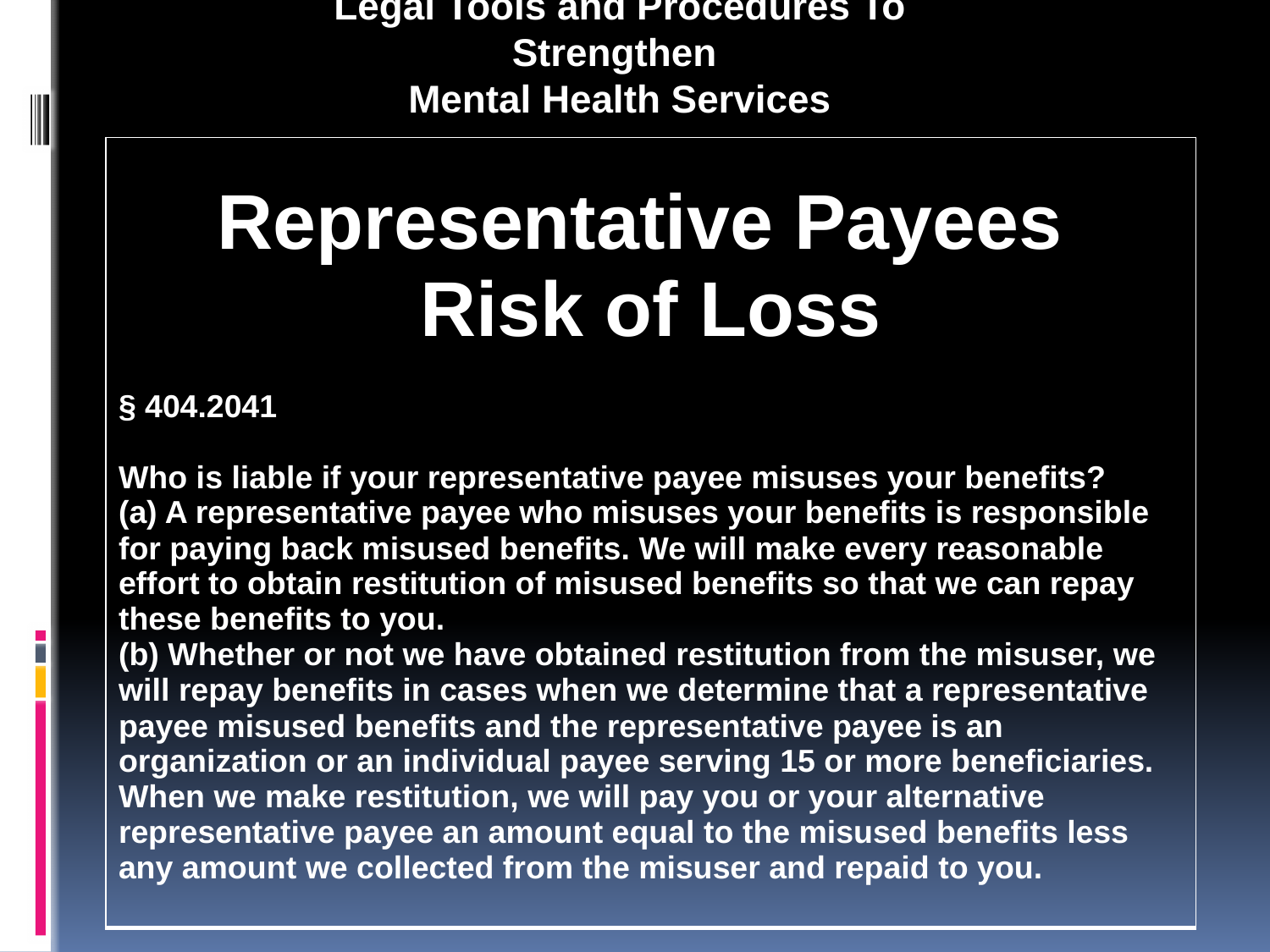

Legal Tools and Procedures To Strengthen
Mental Health Services

| Representative Payees Risk of Loss § 404.2041 Who is liable if your representative payee misuses your benefits? (a) A representative payee who misuses your benefits is responsible for paying back misused benefits. We will make every reasonable effort to obtain restitution of misused benefits so that we can repay these benefits to you. (b) Whether or not we have obtained restitution from the misuser, we will repay benefits in cases when we determine that a representative payee misused benefits and the representative payee is an organization or an individual payee serving 15 or more beneficiaries. When we make restitution, we will pay you or your alternative representative payee an amount equal to the misused benefits less any amount we collected from the misuser and repaid to you. |
| --- |